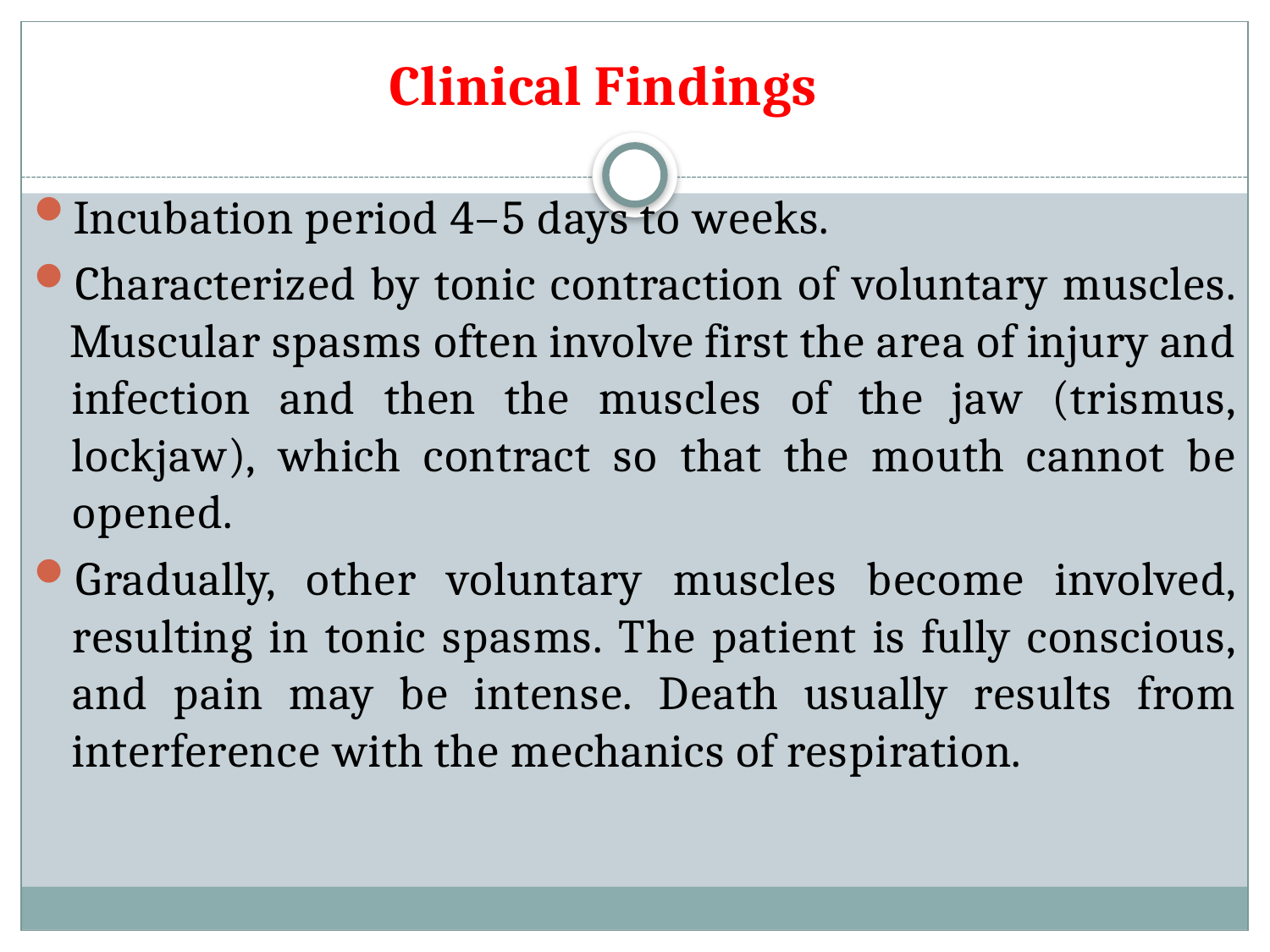

# Clinical Findings
Incubation period 4–5 days to weeks.
Characterized by tonic contraction of voluntary muscles. Muscular spasms often involve first the area of injury and infection and then the muscles of the jaw (trismus, lockjaw), which contract so that the mouth cannot be opened.
Gradually, other voluntary muscles become involved, resulting in tonic spasms. The patient is fully conscious, and pain may be intense. Death usually results from interference with the mechanics of respiration.